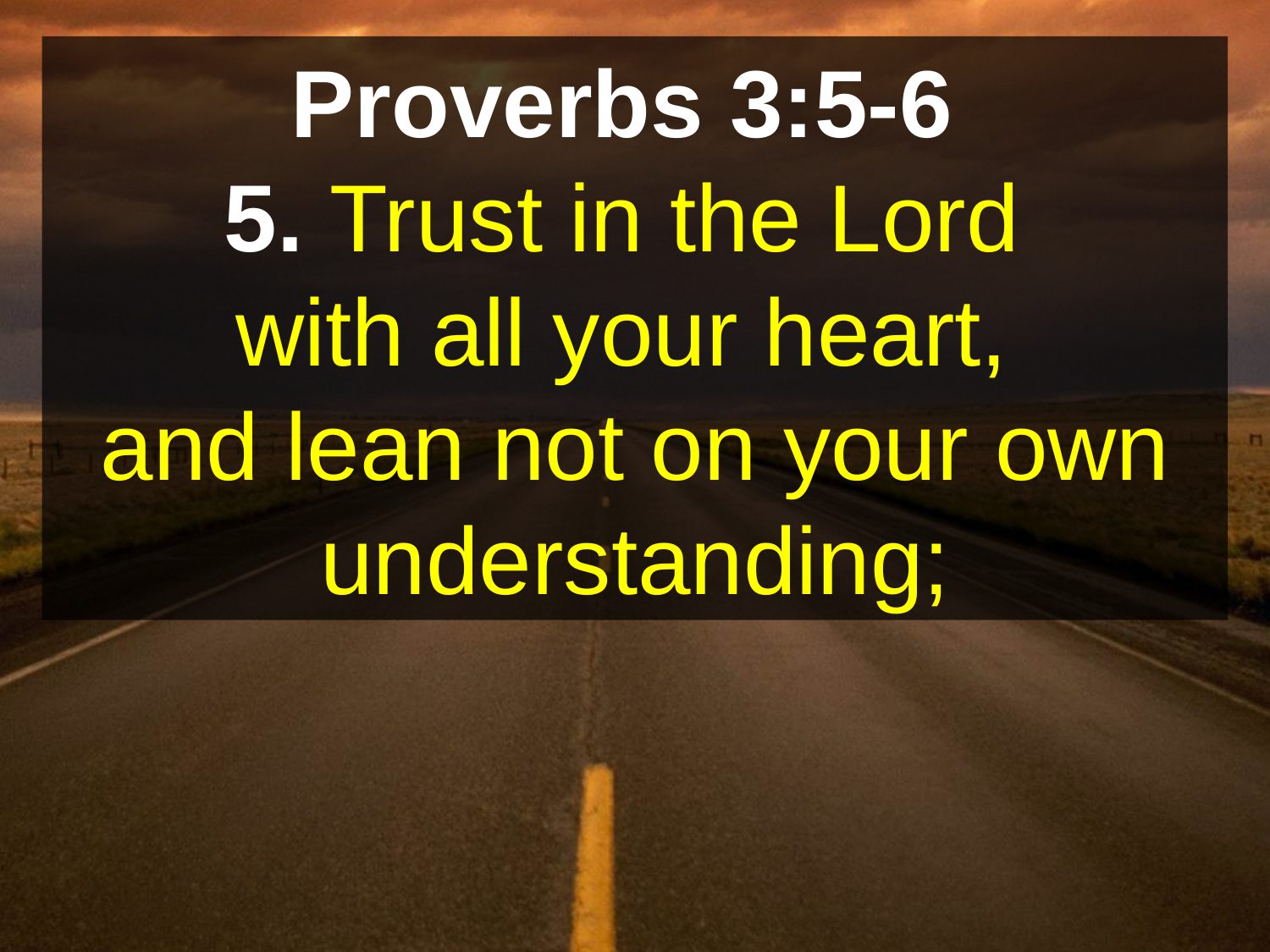

Proverbs 3:5-6
5. Trust in the Lord
with all your heart,
and lean not on your own understanding;